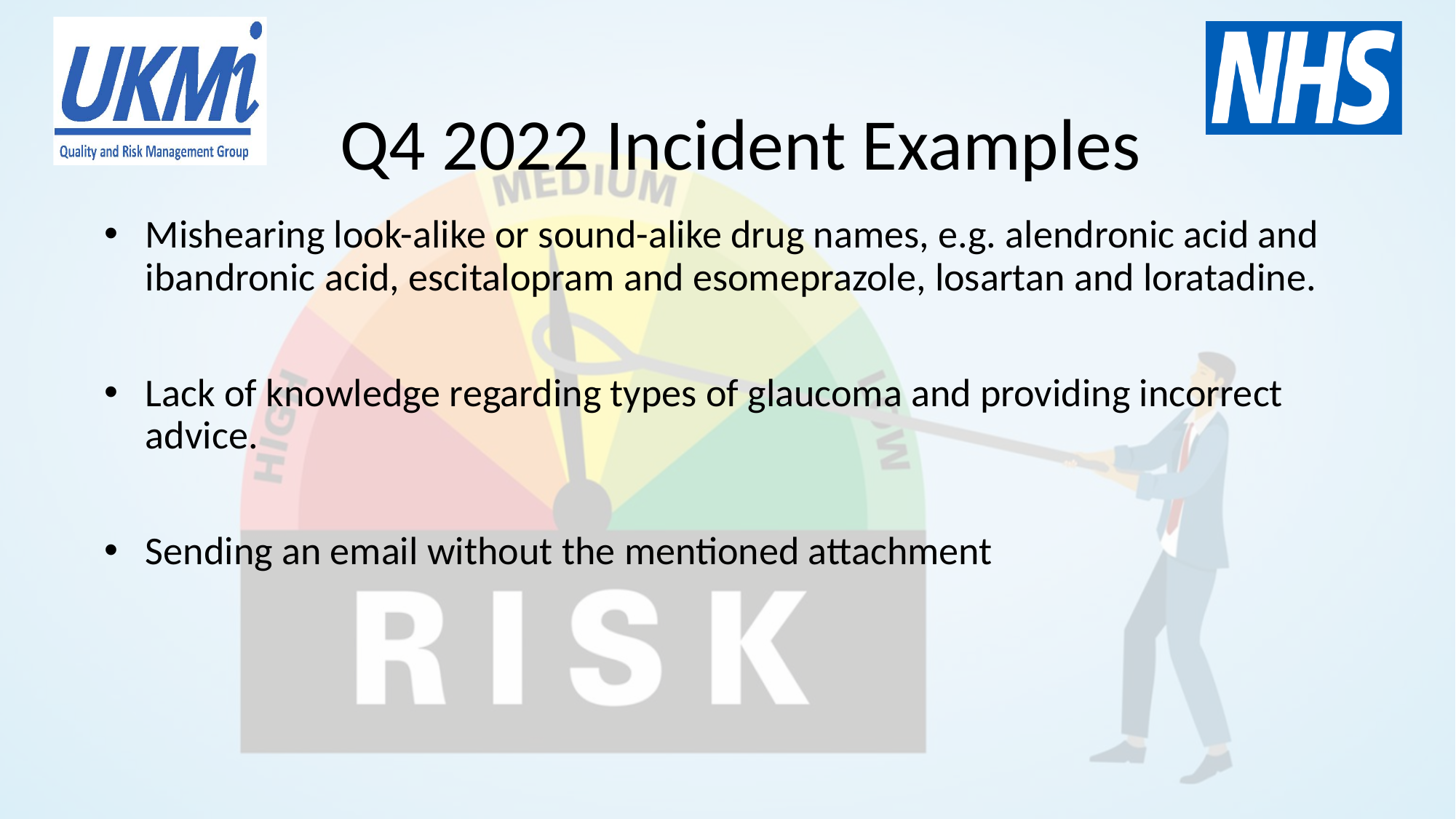

# Q4 2022 Incident Examples
Mishearing look-alike or sound-alike drug names, e.g. alendronic acid and ibandronic acid, escitalopram and esomeprazole, losartan and loratadine.

Lack of knowledge regarding types of glaucoma and providing incorrect advice.

Sending an email without the mentioned attachment